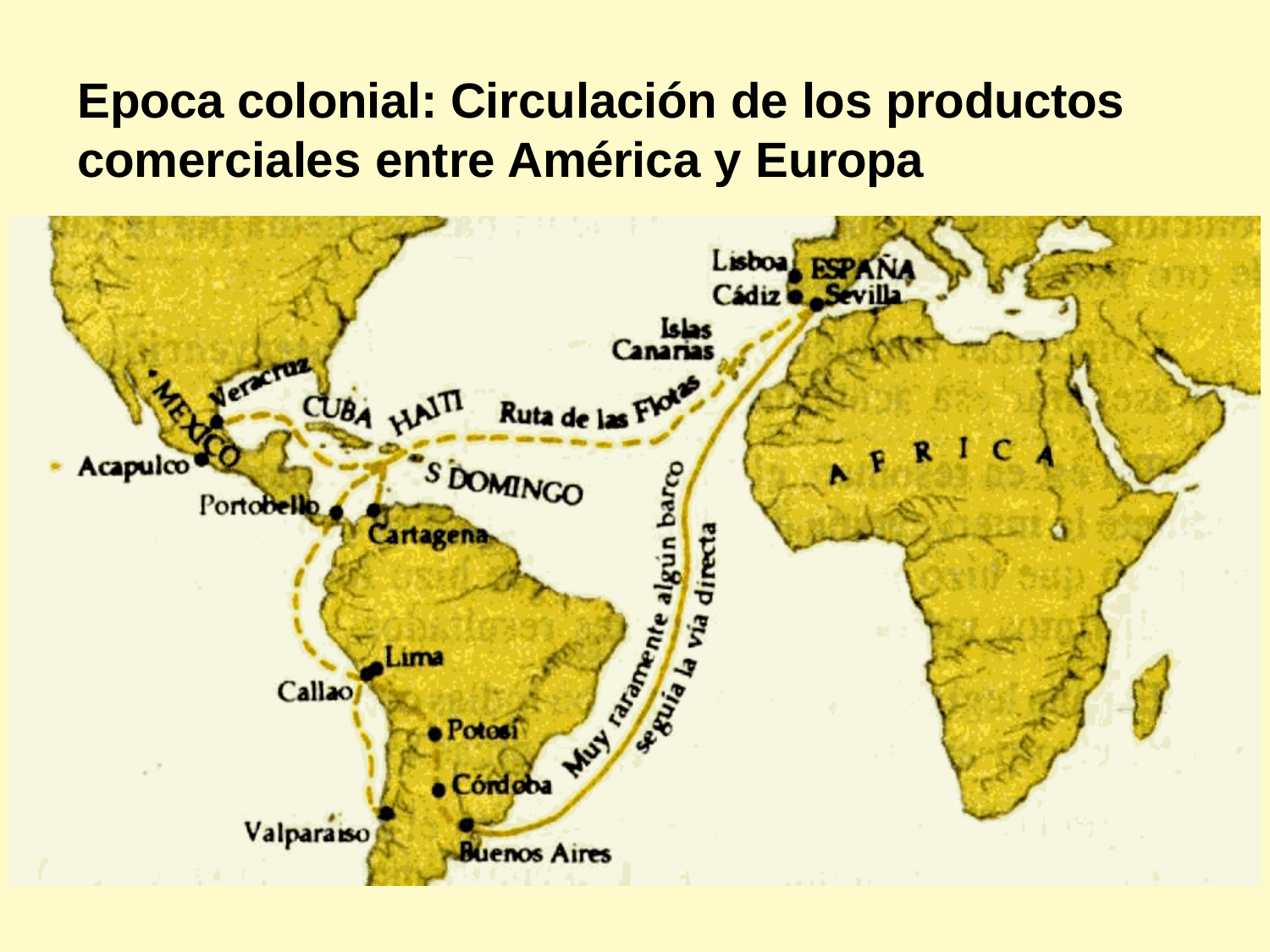

Epoca colonial: Circulación de los productos comerciales entre América y Europa